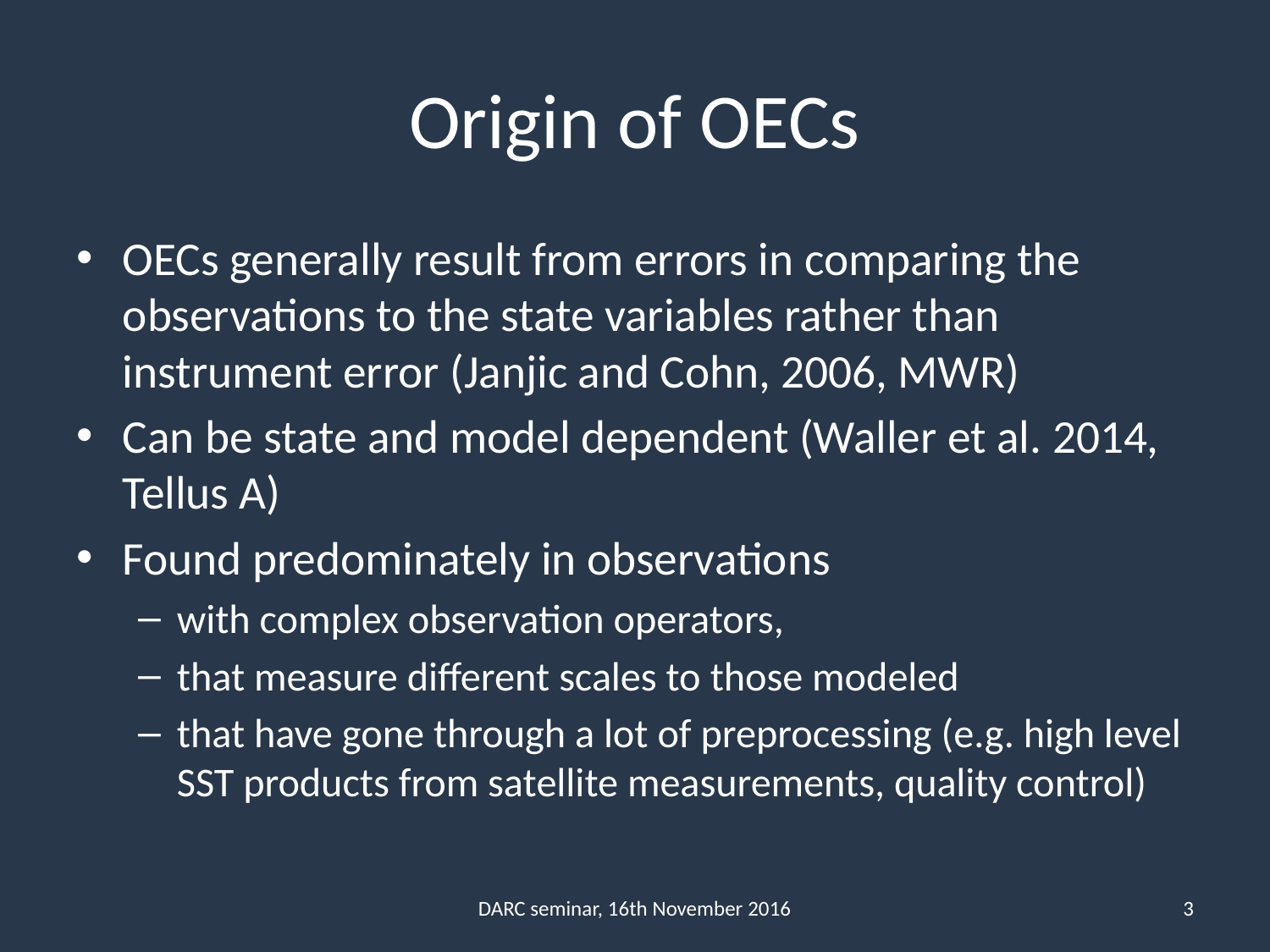

# Origin of OECs
OECs generally result from errors in comparing the observations to the state variables rather than instrument error (Janjic and Cohn, 2006, MWR)
Can be state and model dependent (Waller et al. 2014, Tellus A)
Found predominately in observations
with complex observation operators,
that measure different scales to those modeled
that have gone through a lot of preprocessing (e.g. high level SST products from satellite measurements, quality control)

DARC seminar, 16th November 2016
3